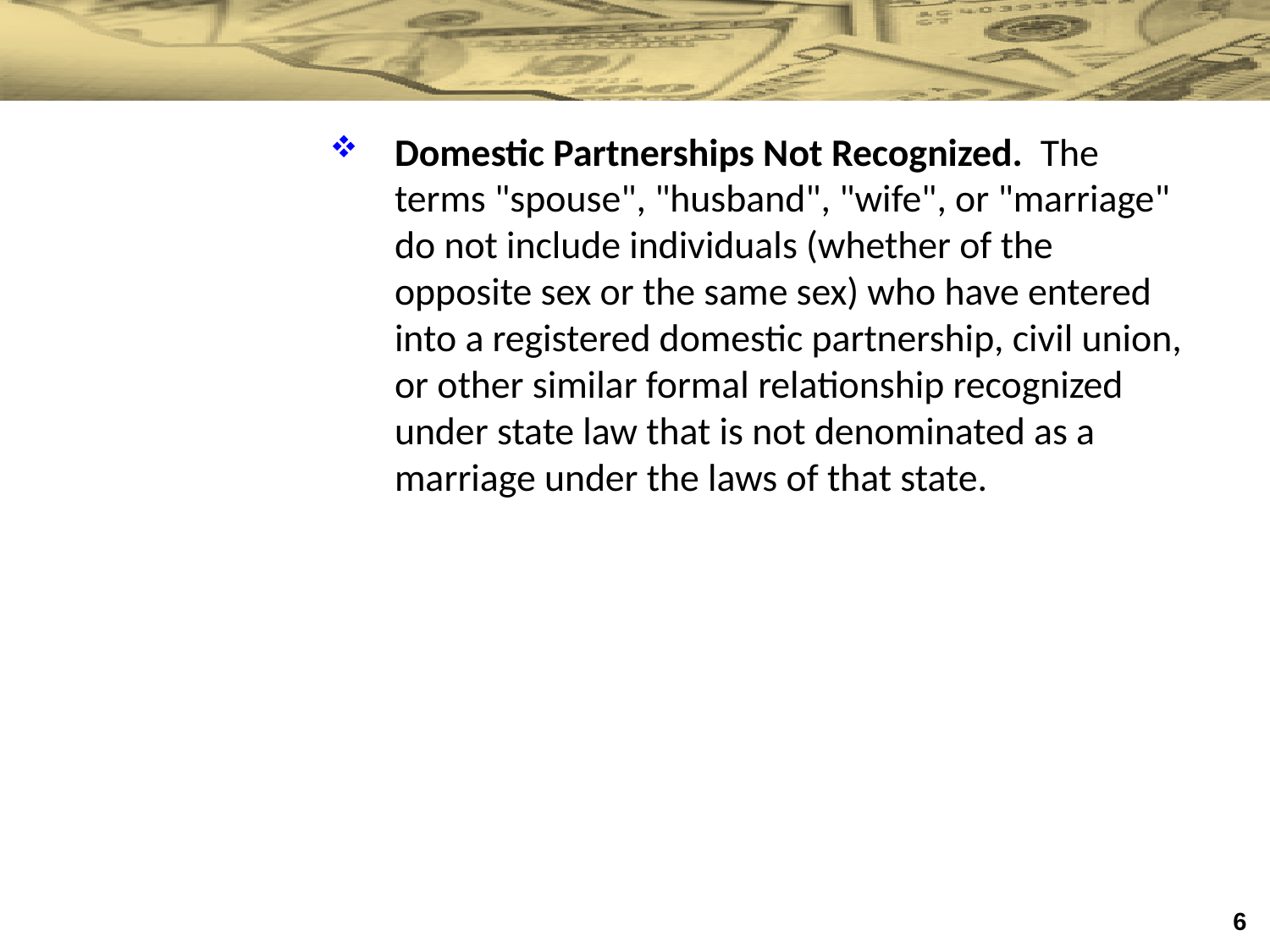

Domestic Partnerships Not Recognized.  The terms "spouse", "husband", "wife", or "marriage" do not include individuals (whether of the opposite sex or the same sex) who have entered into a registered domestic partnership, civil union, or other similar formal relationship recognized under state law that is not denominated as a marriage under the laws of that state.